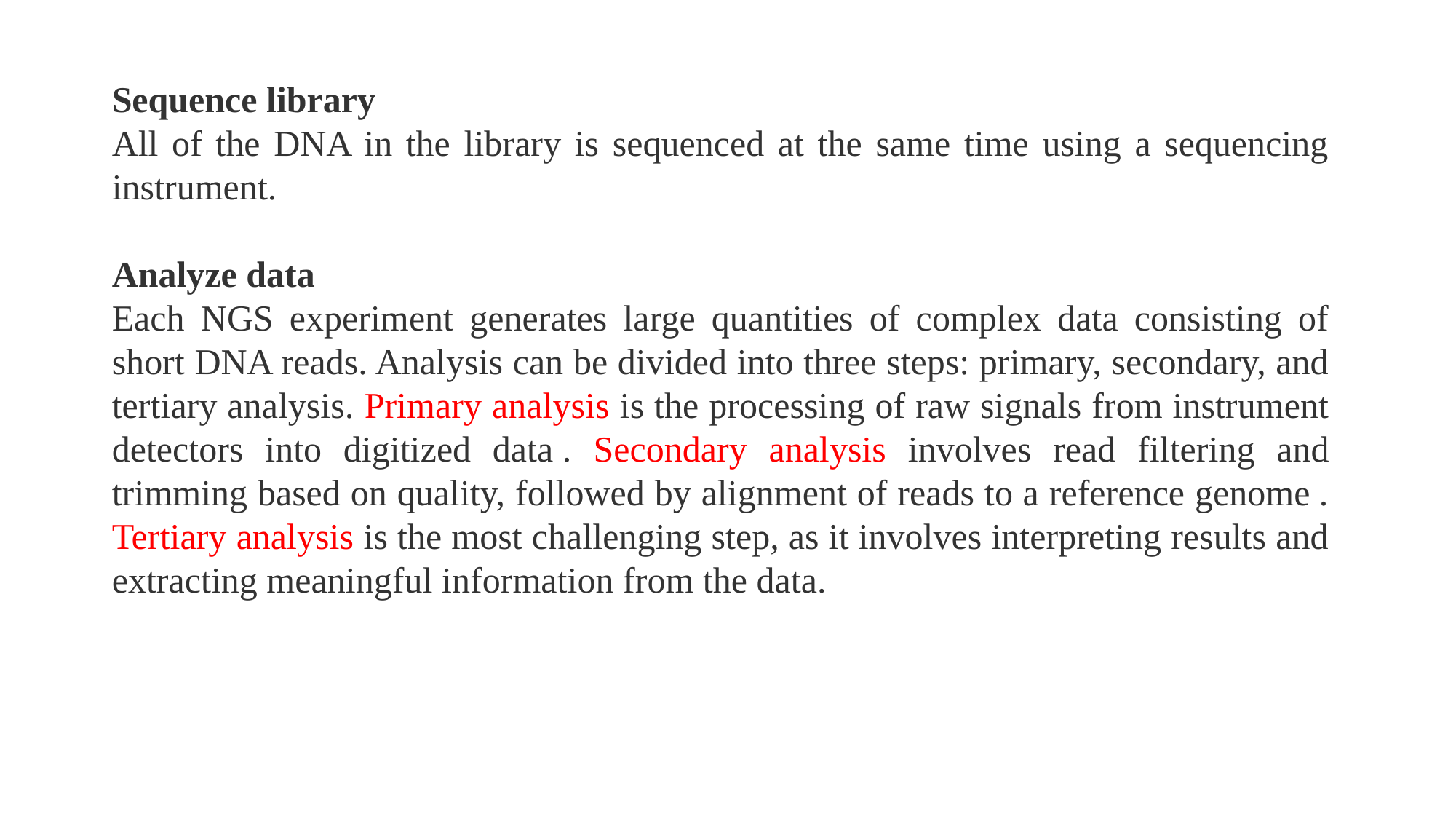

Sequence library
All of the DNA in the library is sequenced at the same time using a sequencing instrument.

Analyze data
Each NGS experiment generates large quantities of complex data consisting of short DNA reads. Analysis can be divided into three steps: primary, secondary, and tertiary analysis. Primary analysis is the processing of raw signals from instrument detectors into digitized data . Secondary analysis involves read filtering and trimming based on quality, followed by alignment of reads to a reference genome . Tertiary analysis is the most challenging step, as it involves interpreting results and extracting meaningful information from the data.